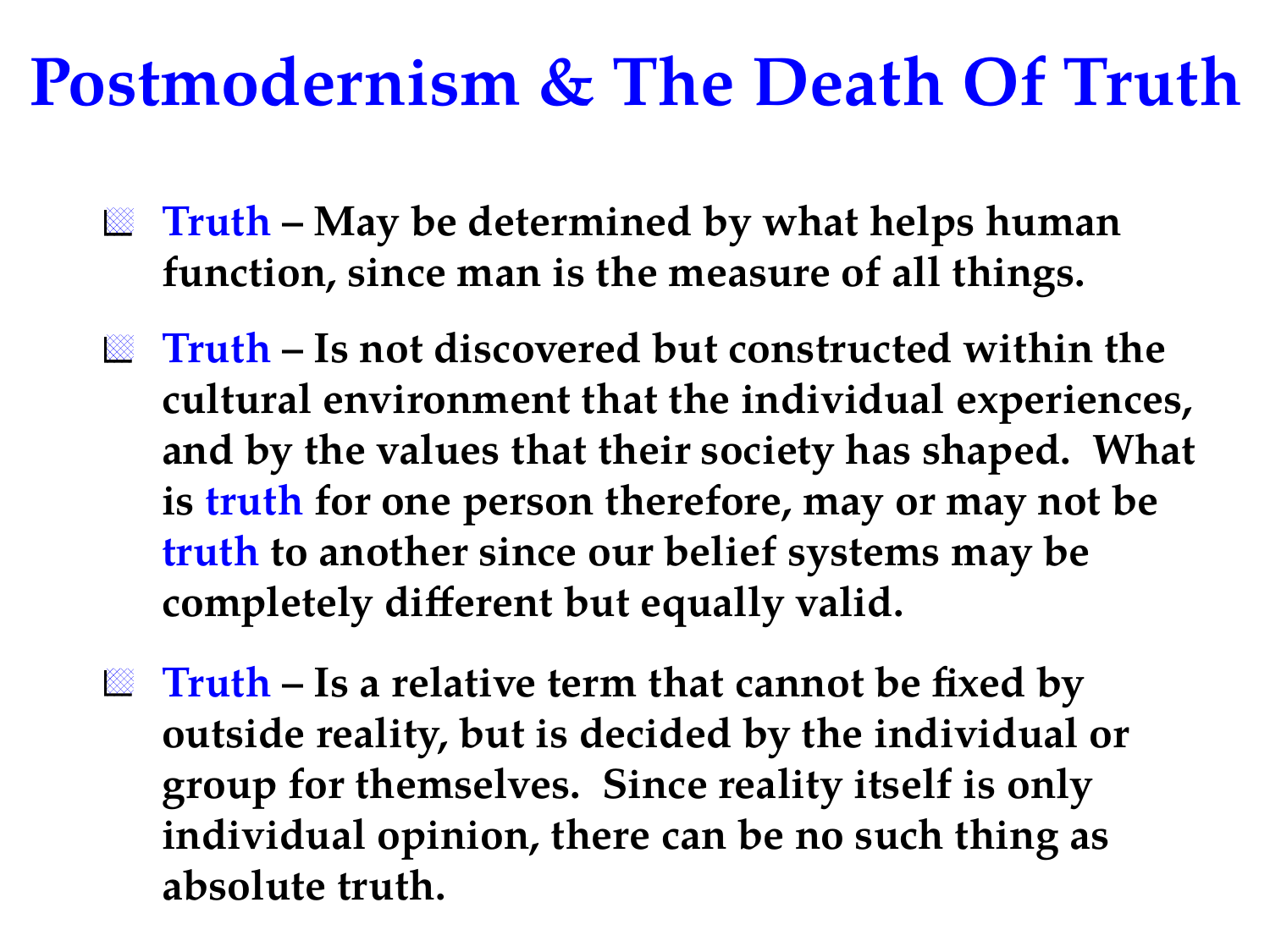

Postmodernism & The Death Of Truth
Truth – May be determined by what helps human function, since man is the measure of all things.

Truth – Is not discovered but constructed within the cultural environment that the individual experiences, and by the values that their society has shaped.  What is truth for one person therefore, may or may not be truth to another since our belief systems may be completely different but equally valid.

Truth – Is a relative term that cannot be fixed by outside reality, but is decided by the individual or group for themselves.  Since reality itself is only individual opinion, there can be no such thing as absolute truth.